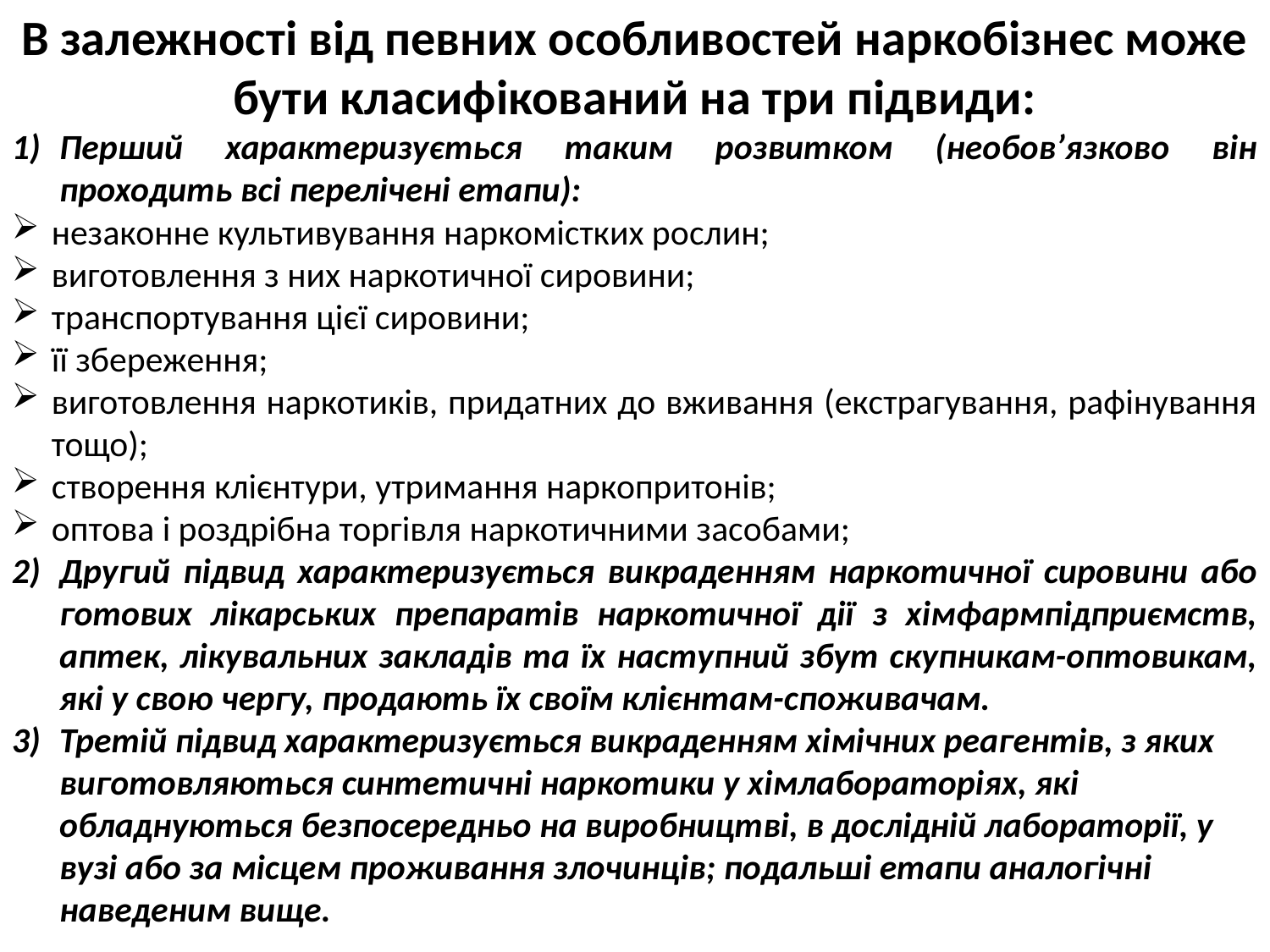

В залежності від певних особливостей наркобізнес може бути класифікований на три підвиди:
Перший характеризується таким розвитком (необов’язково він проходить всі перелічені етапи):
незаконне культивування наркомістких рослин;
виготовлення з них наркотичної сировини;
транспортування цієї сировини;
її збереження;
виготовлення наркотиків, придатних до вживання (екстрагування, рафінування тощо);
створення клієнтури, утримання наркопритонів;
оптова і роздрібна торгівля наркотичними засобами;
Другий підвид характеризується викраденням наркотичної сировини або готових лікарських препаратів наркотичної дії з хімфармпідприємств, аптек, лікувальних закладів та їх наступний збут скупникам-оптовикам, які у свою чергу, продають їх своїм клієнтам-споживачам.
Третій підвид характеризується викраденням хімічних реагентів, з яких виготовляються синтетичні наркотики у хімлабораторіях, які обладнуються безпосередньо на виробництві, в дослідній лабораторії, у вузі або за місцем проживання злочинців; подальші етапи аналогічні наведеним вище.